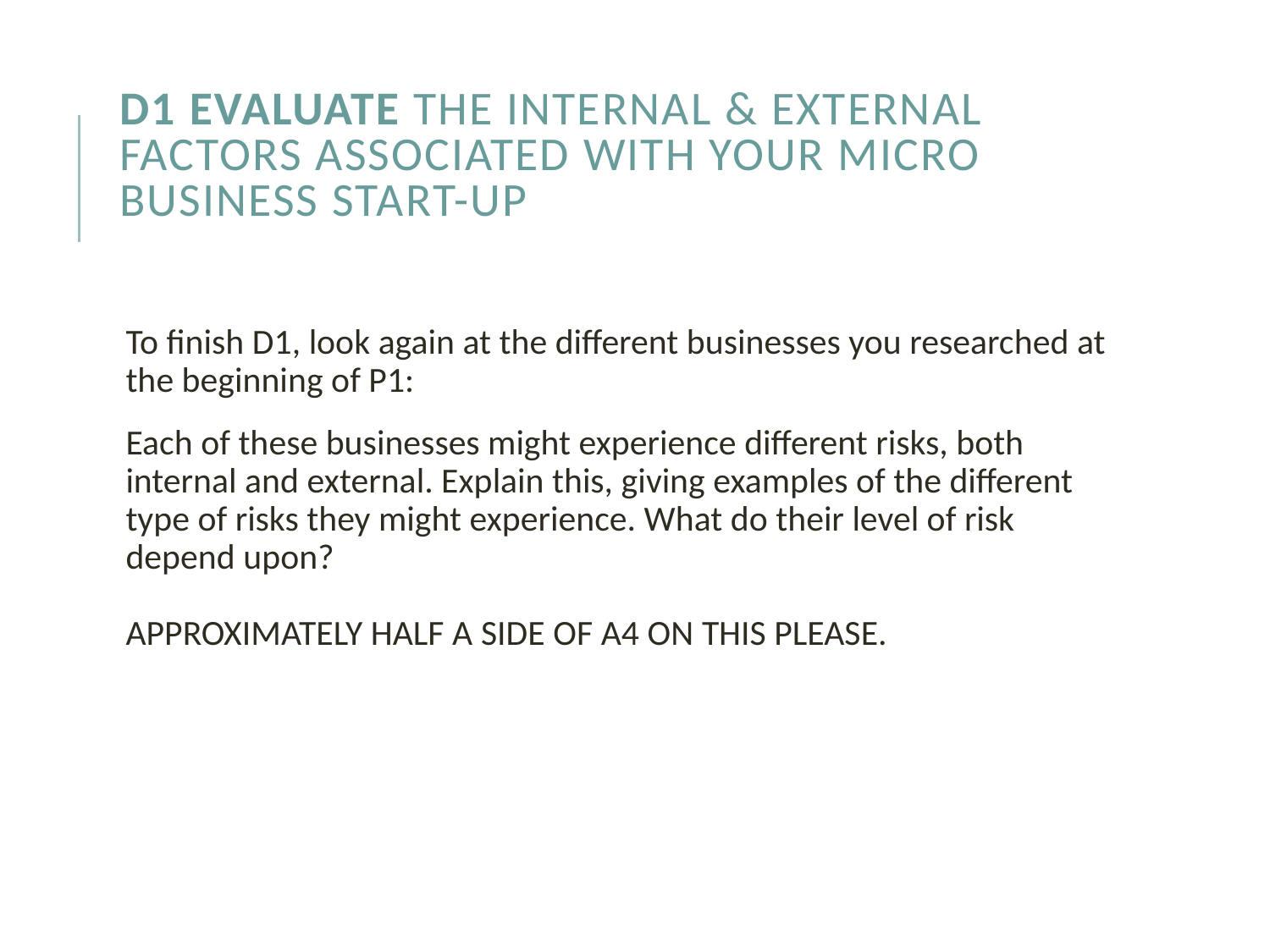

# D1 EVALUATE the internal & external factors associated with your micro business start-up
To finish D1, look again at the different businesses you researched at the beginning of P1:
Each of these businesses might experience different risks, both internal and external. Explain this, giving examples of the different type of risks they might experience. What do their level of risk depend upon?
APPROXIMATELY HALF A SIDE OF A4 ON THIS PLEASE.